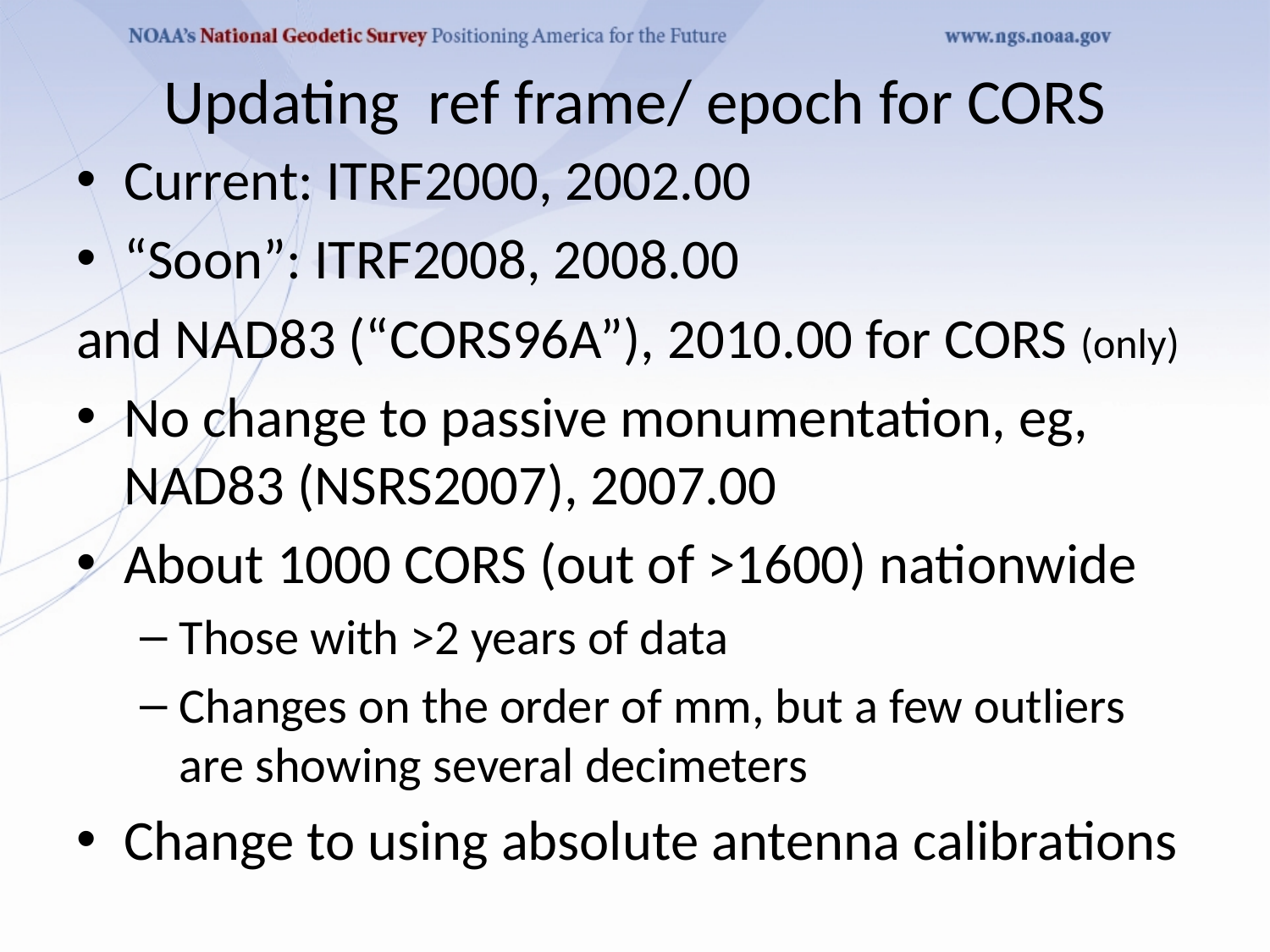

# Updating  ref frame/ epoch for CORS
Current: ITRF2000, 2002.00
“Soon”: ITRF2008, 2008.00
and NAD83 (“CORS96A”), 2010.00 for CORS (only)
No change to passive monumentation, eg, NAD83 (NSRS2007), 2007.00
About 1000 CORS (out of >1600) nationwide
Those with >2 years of data
Changes on the order of mm, but a few outliers are showing several decimeters
Change to using absolute antenna calibrations